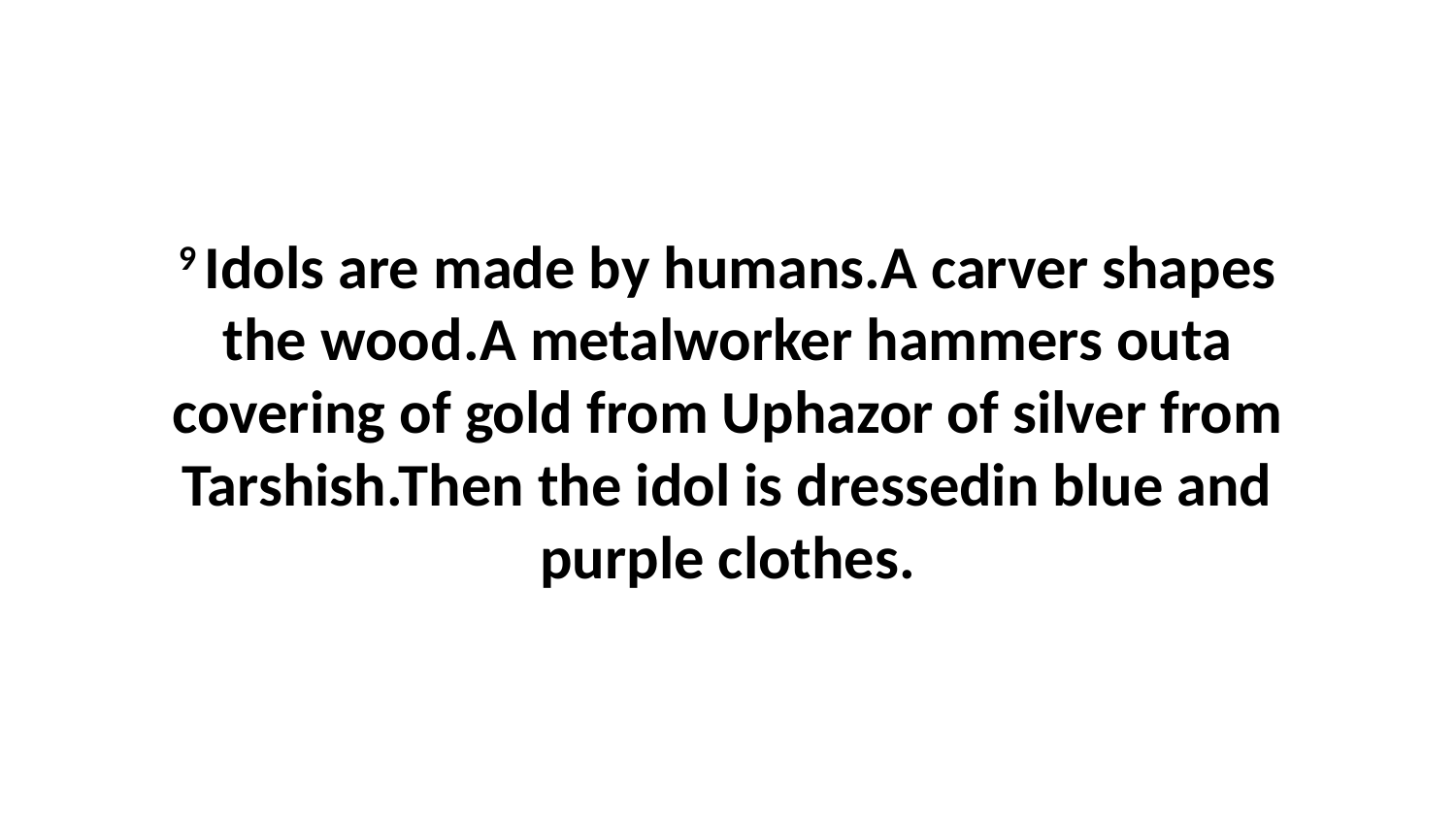

9 Idols are made by humans.A carver shapes the wood.A metalworker hammers outa covering of gold from Uphazor of silver from Tarshish.Then the idol is dressedin blue and purple clothes.